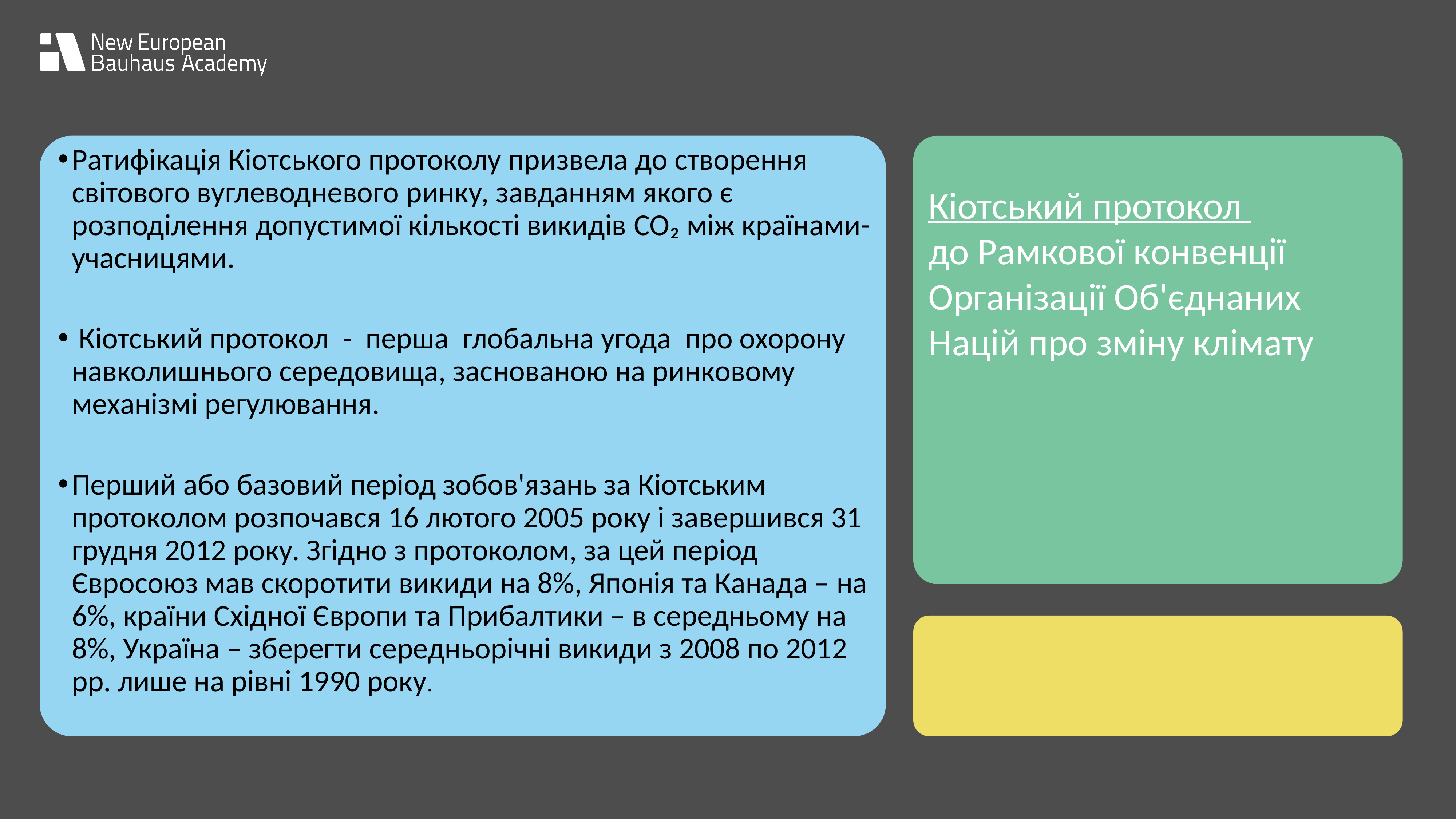

Ратифікація Кіотського протоколу призвела до створення світового вуглеводневого ринку, завданням якого є розподілення допустимої кількості викидів CO₂ між країнами-учасницями.

 Кіотський протокол  -  перша  глобальна угода  про охорону навколишнього середовища, заснованою на ринковому механізмі регулювання.

Перший або базовий період зобов'язань за Кіотським протоколом розпочався 16 лютого 2005 року і завершився 31 грудня 2012 року. Згідно з протоколом, за цей період Євросоюз мав скоротити викиди на 8%, Японія та Канада – на 6%, країни Східної Європи та Прибалтики – в середньому на 8%, Україна – зберегти середньорічні викиди з 2008 по 2012 рр. лише на рівні 1990 року.
Кіотський протокол
до Рамкової конвенції Організації Об'єднаних Націй про зміну клімату